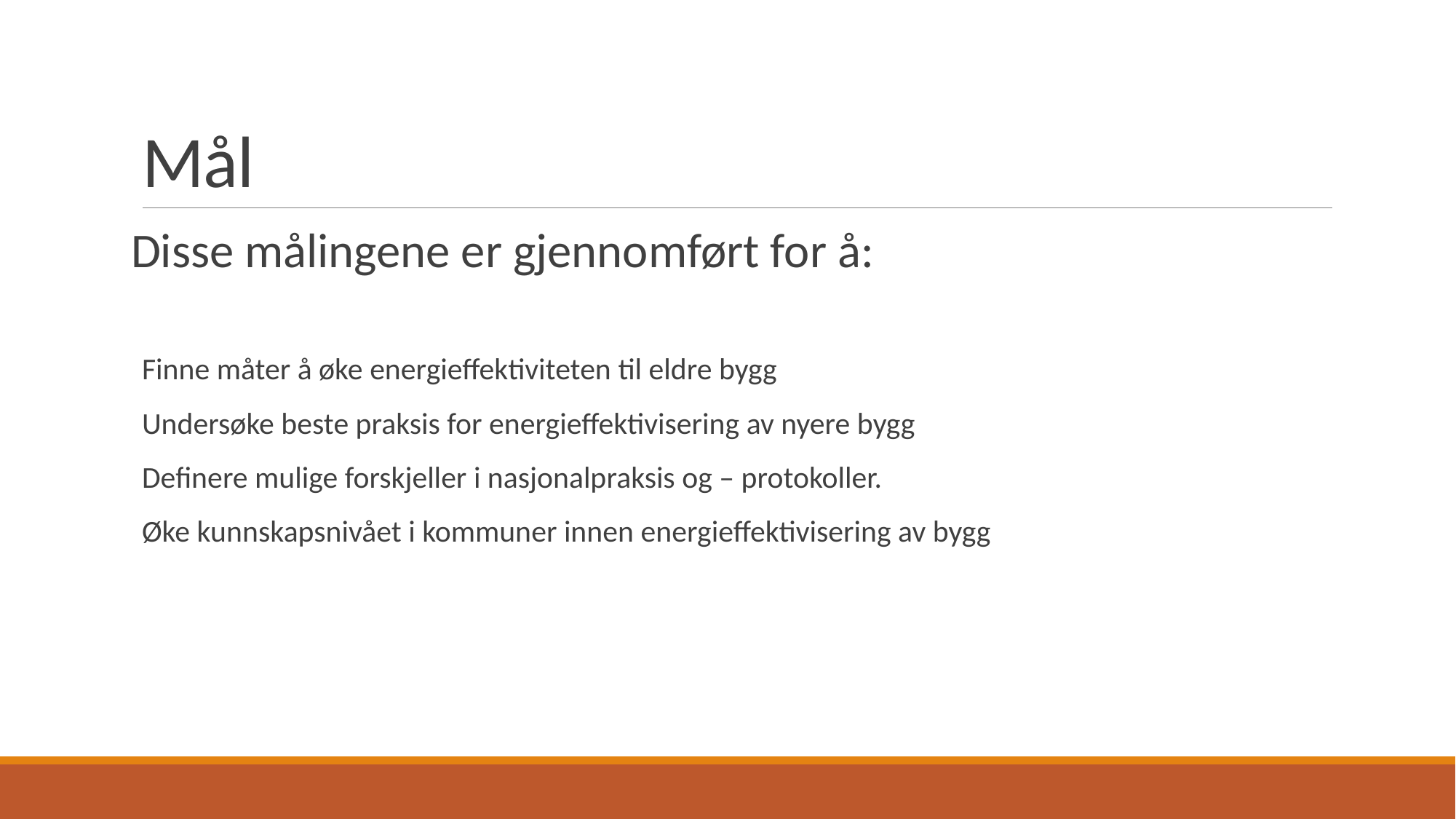

# Mål
Disse målingene er gjennomført for å:

Finne måter å øke energieffektiviteten til eldre bygg
Undersøke beste praksis for energieffektivisering av nyere bygg
Definere mulige forskjeller i nasjonalpraksis og – protokoller.
Øke kunnskapsnivået i kommuner innen energieffektivisering av bygg